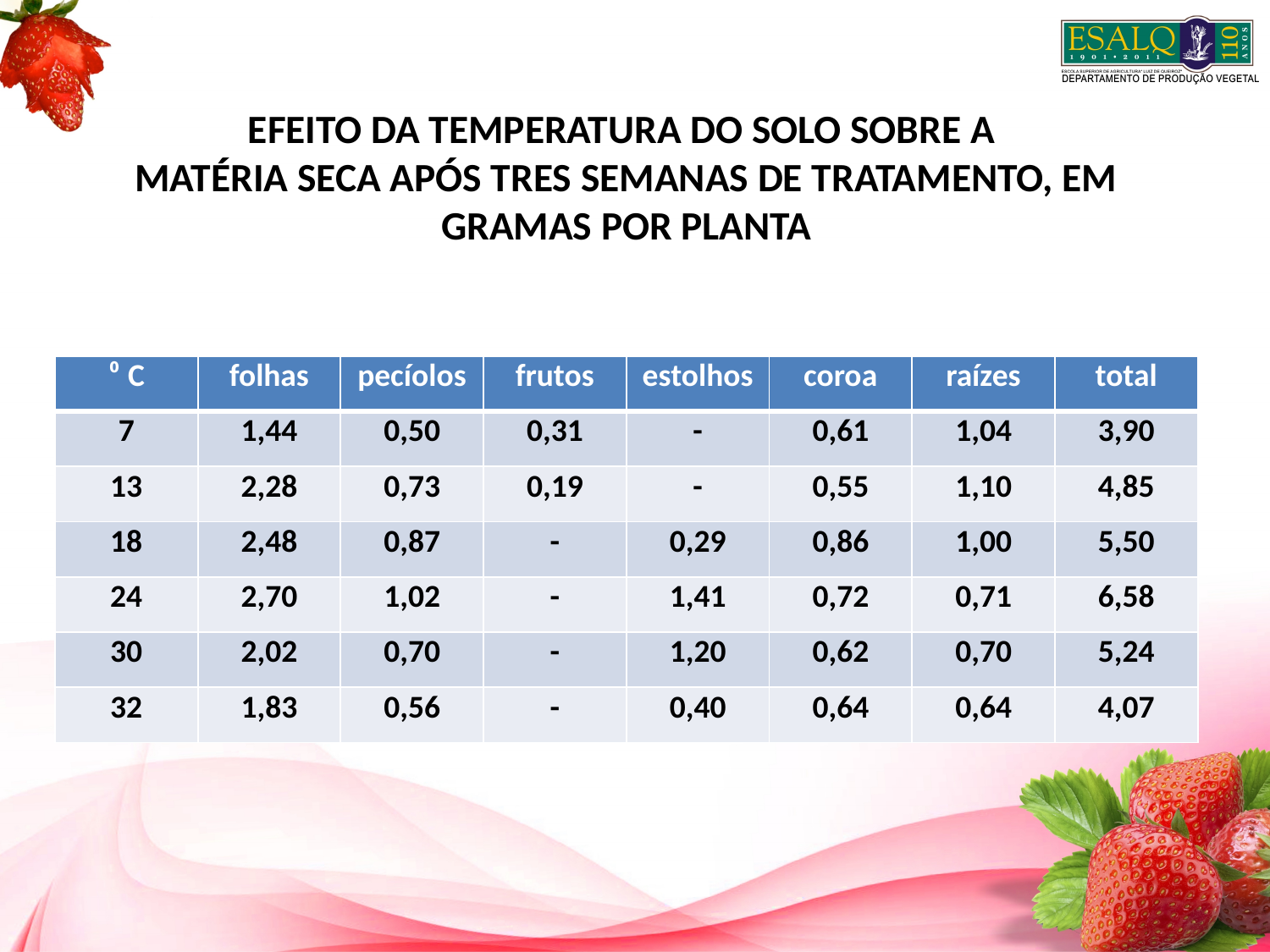

# EFEITO DA TEMPERATURA DO SOLO SOBRE A MATÉRIA SECA APÓS TRES SEMANAS DE TRATAMENTO, EM GRAMAS POR PLANTA
| ⁰ C | folhas | pecíolos | frutos | estolhos | coroa | raízes | total |
| --- | --- | --- | --- | --- | --- | --- | --- |
| 7 | 1,44 | 0,50 | 0,31 | - | 0,61 | 1,04 | 3,90 |
| 13 | 2,28 | 0,73 | 0,19 | - | 0,55 | 1,10 | 4,85 |
| 18 | 2,48 | 0,87 | - | 0,29 | 0,86 | 1,00 | 5,50 |
| 24 | 2,70 | 1,02 | - | 1,41 | 0,72 | 0,71 | 6,58 |
| 30 | 2,02 | 0,70 | - | 1,20 | 0,62 | 0,70 | 5,24 |
| 32 | 1,83 | 0,56 | - | 0,40 | 0,64 | 0,64 | 4,07 |